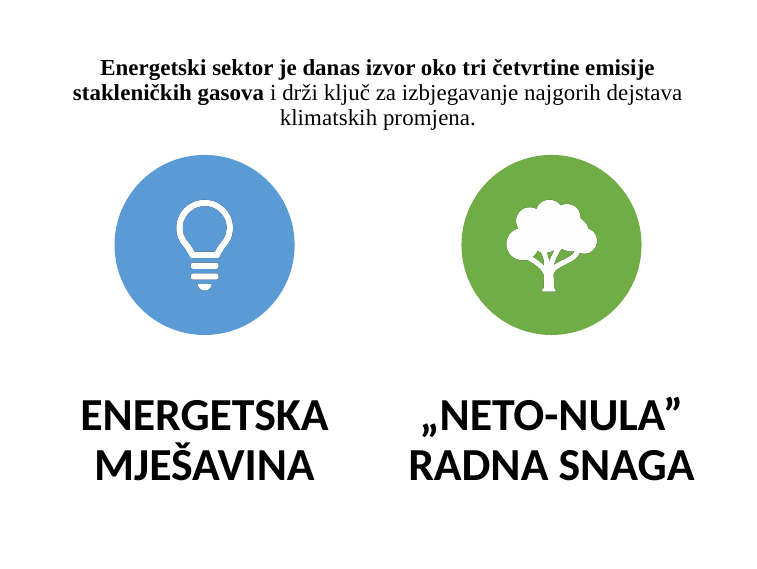

# Energetski sektor je danas izvor oko tri četvrtine emisije stakleničkih gasova i drži ključ za izbjegavanje najgorih dejstava klimatskih promjena.
energETSKA MJEŠAVINA
„NetO-NULA” RADNA SNAGA